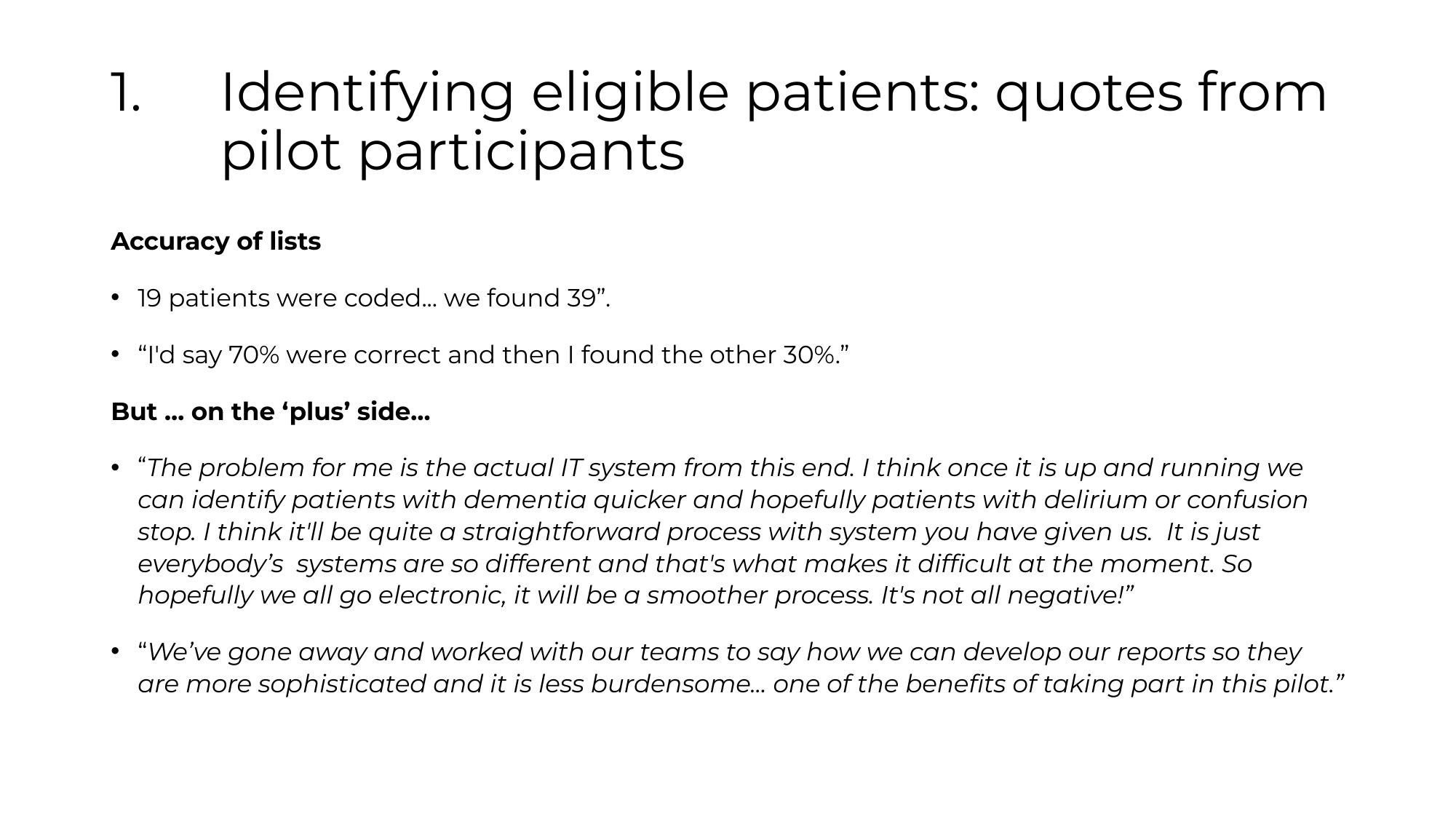

# 1.	Identifying eligible patients: quotes from 	pilot participants
Accuracy of lists
19 patients were coded... we found 39”.
“I'd say 70% were correct and then I found the other 30%.”
But … on the ‘plus’ side…
“The problem for me is the actual IT system from this end. I think once it is up and running we can identify patients with dementia quicker and hopefully patients with delirium or confusion stop. I think it'll be quite a straightforward process with system you have given us.  It is just everybody’s  systems are so different and that's what makes it difficult at the moment. So hopefully we all go electronic, it will be a smoother process. It's not all negative!”
“We’ve gone away and worked with our teams to say how we can develop our reports so they are more sophisticated and it is less burdensome... one of the benefits of taking part in this pilot.”